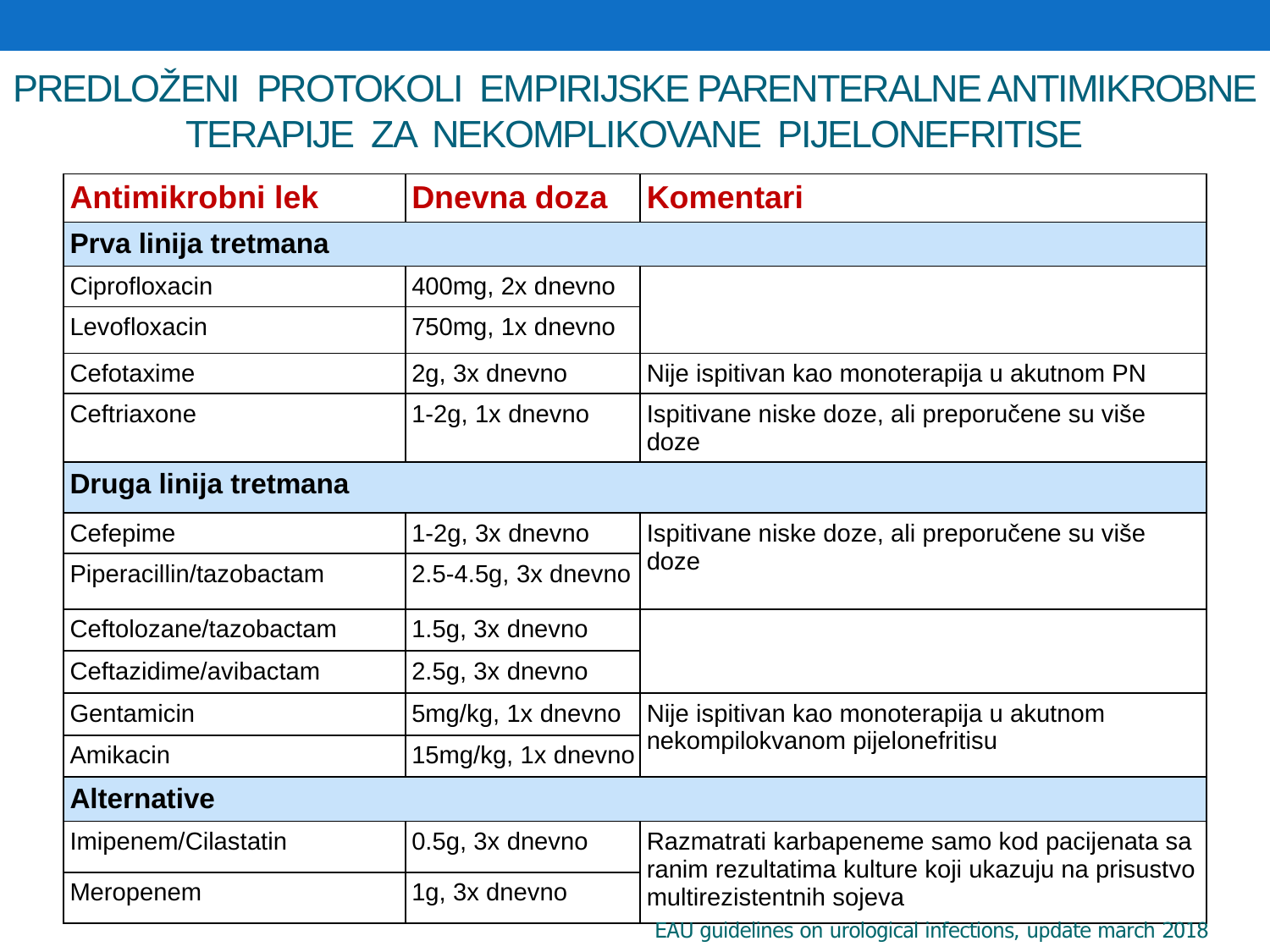

# PREDLOŽENI  PROTOKOLI  EMPIRIJSKE PARENTERALNE ANTIMIKROBNE TERAPIJE  ZA  NEKOMPLIKOVANE  PIJELONEFRITISE
| Antimikrobni lek | Dnevna doza | Komentari |
| --- | --- | --- |
| Prva linija tretmana |  |  |
| Ciprofloxacin | 400mg, 2x dnevno |  |
| Levofloxacin | 750mg, 1x dnevno |  |
| Cefotaxime | 2g, 3x dnevno | Nije ispitivan kao monoterapija u akutnom PN |
| Ceftriaxone | 1-2g, 1x dnevno | Ispitivane niske doze, ali preporučene su više doze |
| Druga linija tretmana |  |  |
| Cefepime | 1-2g, 3x dnevno | Ispitivane niske doze, ali preporučene su više doze |
| Piperacillin/tazobactam | 2.5-4.5g, 3x dnevno |  |
| Ceftolozane/tazobactam | 1.5g, 3x dnevno |  |
| Ceftazidime/avibactam | 2.5g, 3x dnevno |  |
| Gentamicin | 5mg/kg, 1x dnevno | Nije ispitivan kao monoterapija u akutnom nekompilokvanom pijelonefritisu |
| Amikacin | 15mg/kg, 1x dnevno |  |
| Alternative |  |  |
| Imipenem/Cilastatin | 0.5g, 3x dnevno | Razmatrati karbapeneme samo kod pacijenata sa ranim rezultatima kulture koji ukazuju na prisustvo multirezistentnih sojeva |
| Meropenem | 1g, 3x dnevno |  |
EAU guidelines on urological infections, update march 2018